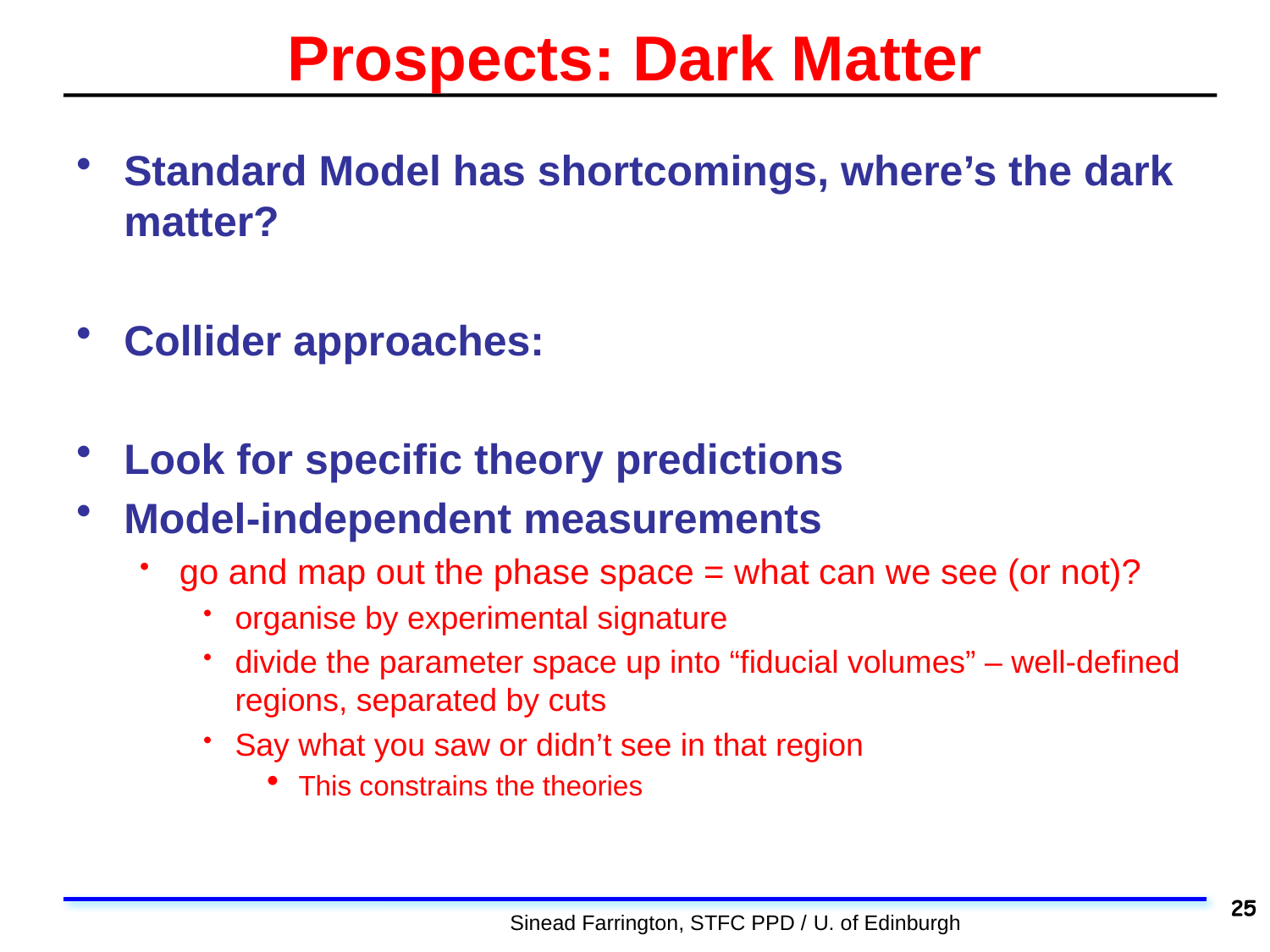

# Prospects: Dark Matter
Standard Model has shortcomings, where’s the dark matter?

Collider approaches:

Look for specific theory predictions
Model-independent measurements
go and map out the phase space = what can we see (or not)?
organise by experimental signature
divide the parameter space up into “fiducial volumes” – well-defined regions, separated by cuts
Say what you saw or didn’t see in that region
This constrains the theories
25